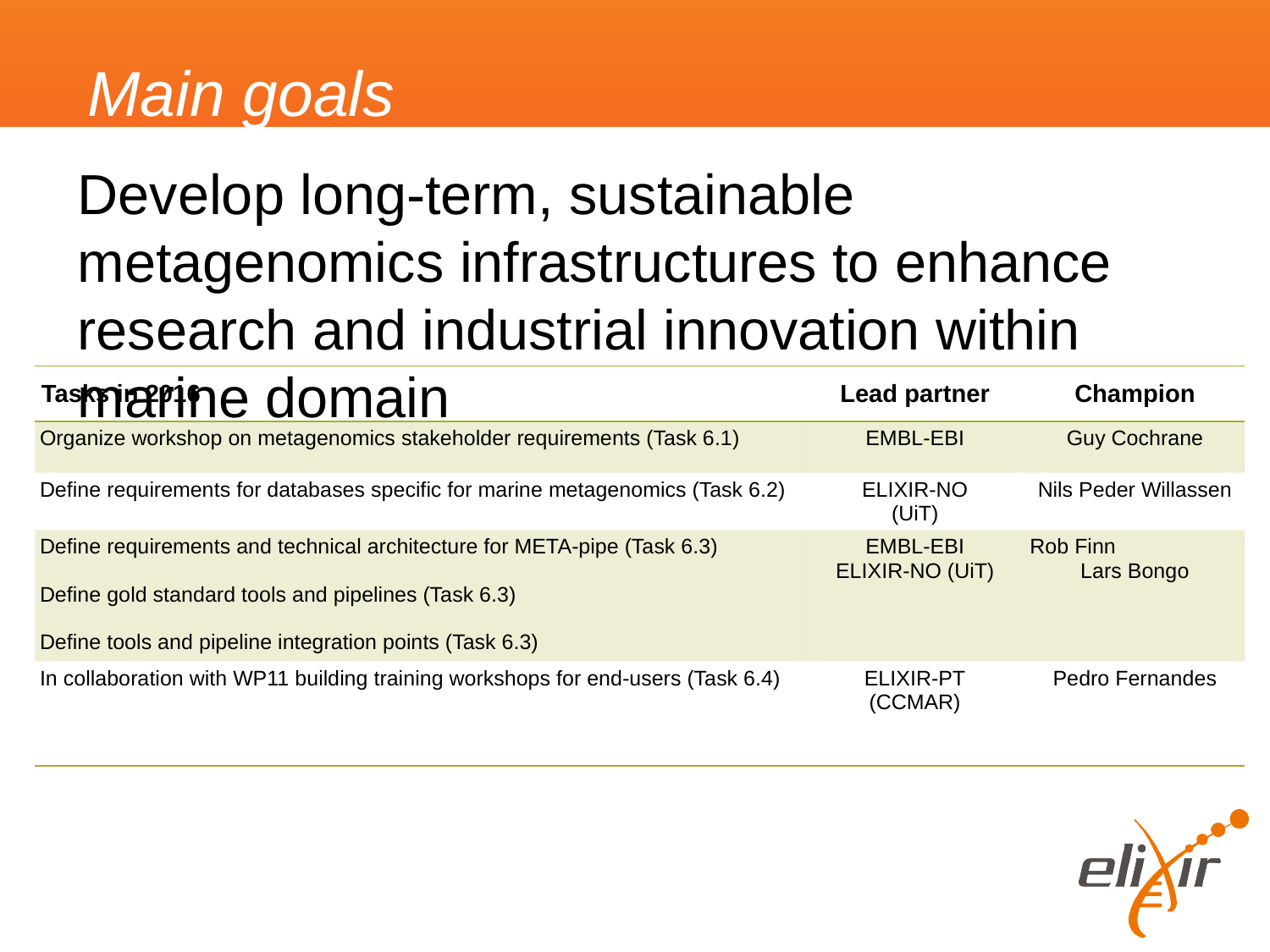

# Main goals
Develop long-term, sustainable metagenomics infrastructures to enhance research and industrial innovation within marine domain
| Tasks in 2016 | Lead partner | Champion |
| --- | --- | --- |
| Organize workshop on metagenomics stakeholder requirements (Task 6.1) | EMBL-EBI | Guy Cochrane |
| Define requirements for databases specific for marine metagenomics (Task 6.2) | ELIXIR-NO (UiT) | Nils Peder Willassen |
| Define requirements and technical architecture for META-pipe (Task 6.3) Define gold standard tools and pipelines (Task 6.3) Define tools and pipeline integration points (Task 6.3) | EMBL-EBI ELIXIR-NO (UiT) | Rob Finn Lars Bongo |
| In collaboration with WP11 building training workshops for end-users (Task 6.4) | ELIXIR-PT (CCMAR) | Pedro Fernandes |